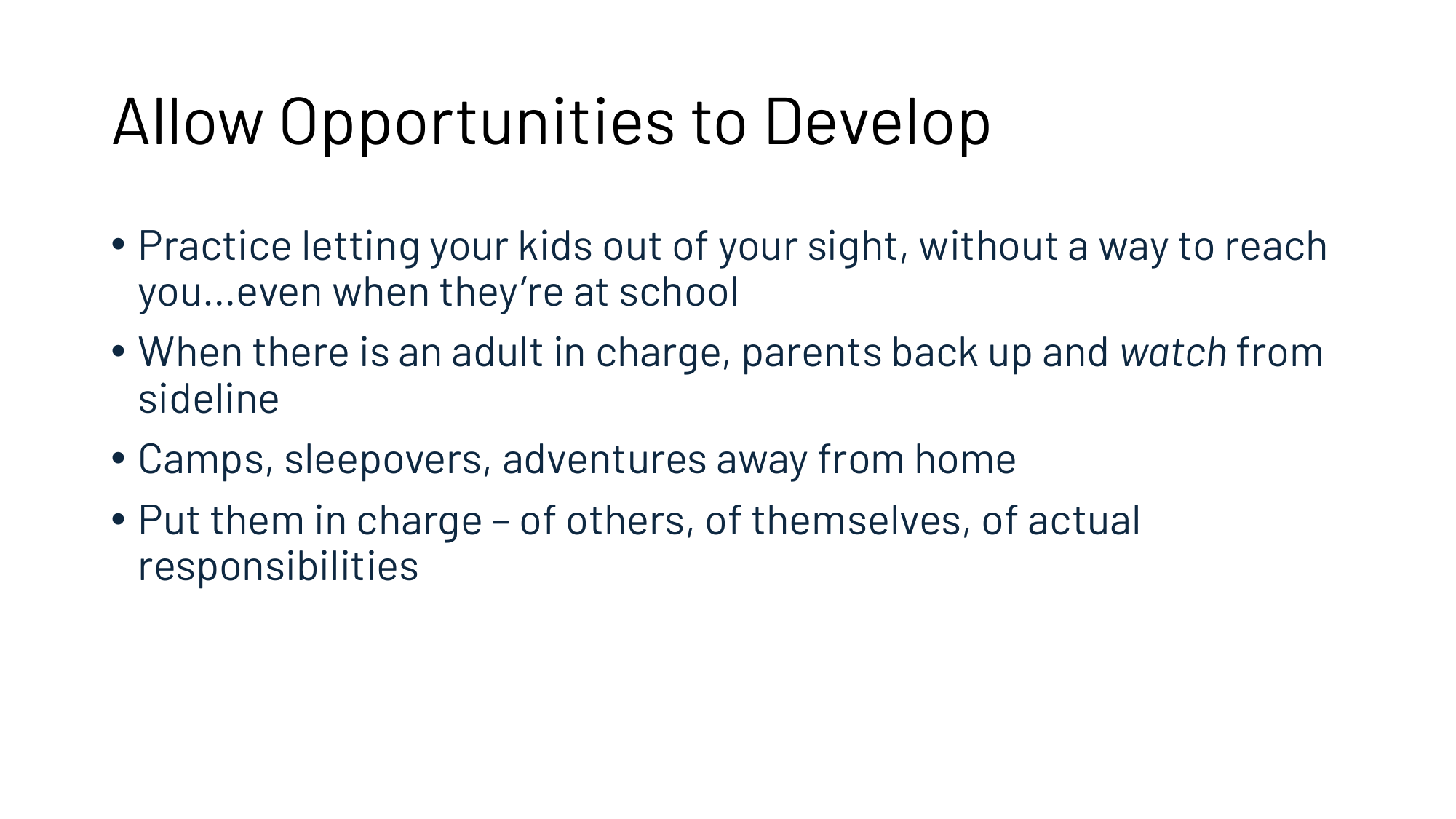

# Allow Opportunities to Develop
Practice letting your kids out of your sight, without a way to reach you…even when they’re at school
When there is an adult in charge, parents back up and watch from sideline
Camps, sleepovers, adventures away from home
Put them in charge – of others, of themselves, of actual responsibilities